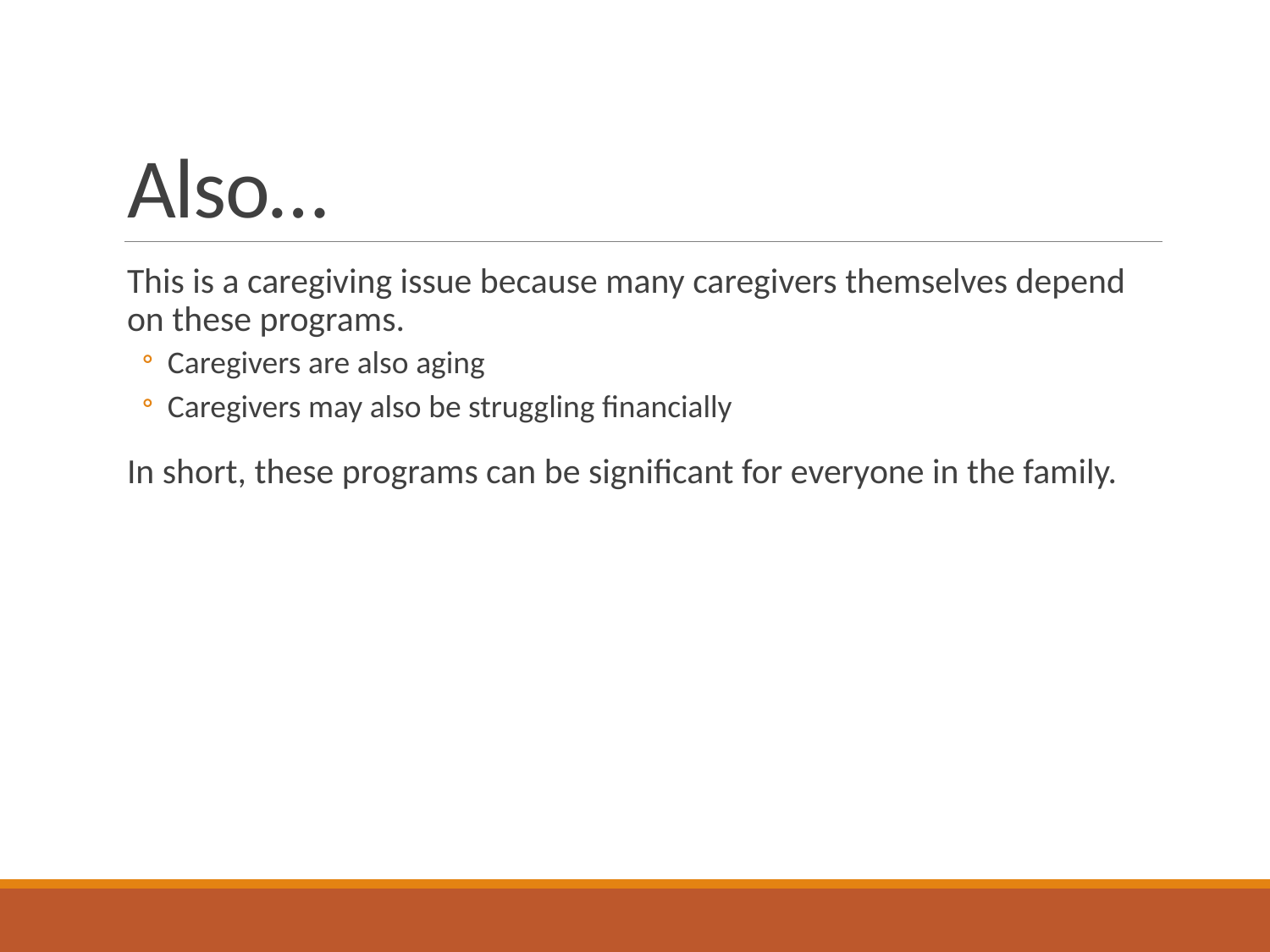

# Also…
This is a caregiving issue because many caregivers themselves depend on these programs.
Caregivers are also aging
Caregivers may also be struggling financially
In short, these programs can be significant for everyone in the family.